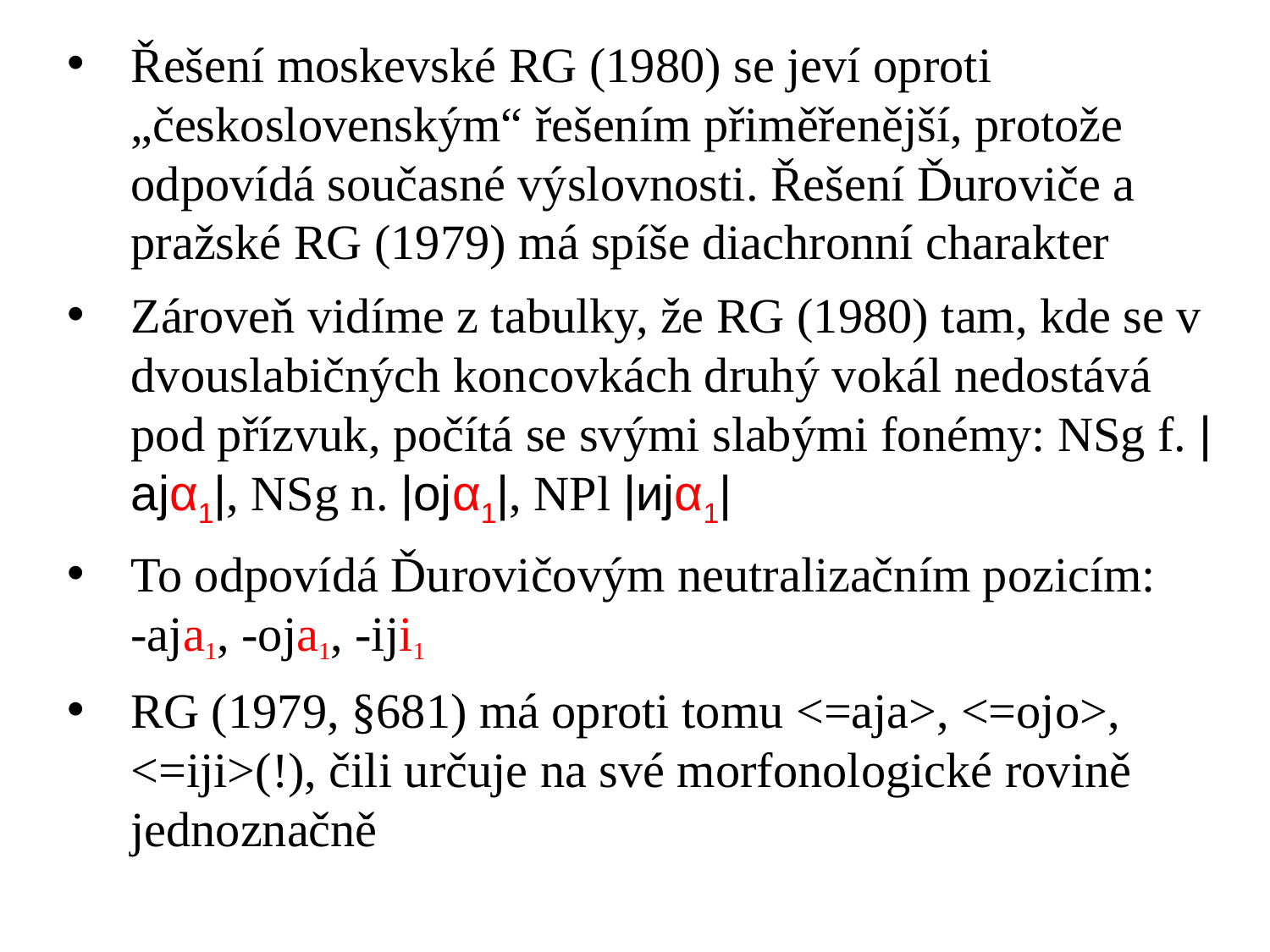

Řešení moskevské RG (1980) se jeví oproti „československým“ řešením přiměřenější, protože odpovídá současné výslovnosti. Řešení Ďuroviče a pražské RG (1979) má spíše diachronní charakter
Zároveň vidíme z tabulky, že RG (1980) tam, kde se v dvouslabičných koncovkách druhý vokál nedostává pod přízvuk, počítá se svými slabými fonémy: NSg f. ­|ajα1|, NSg n. ­|ojα1|, NPl ­|иjα1|
To odpovídá Ďurovičovým neutralizačním pozicím:
-aja1, -oja1, -iji1
RG (1979, §681) má oproti tomu <=aja>, <=ojo>, <=iji>(!), čili určuje na své morfonologické rovině jednoznačně